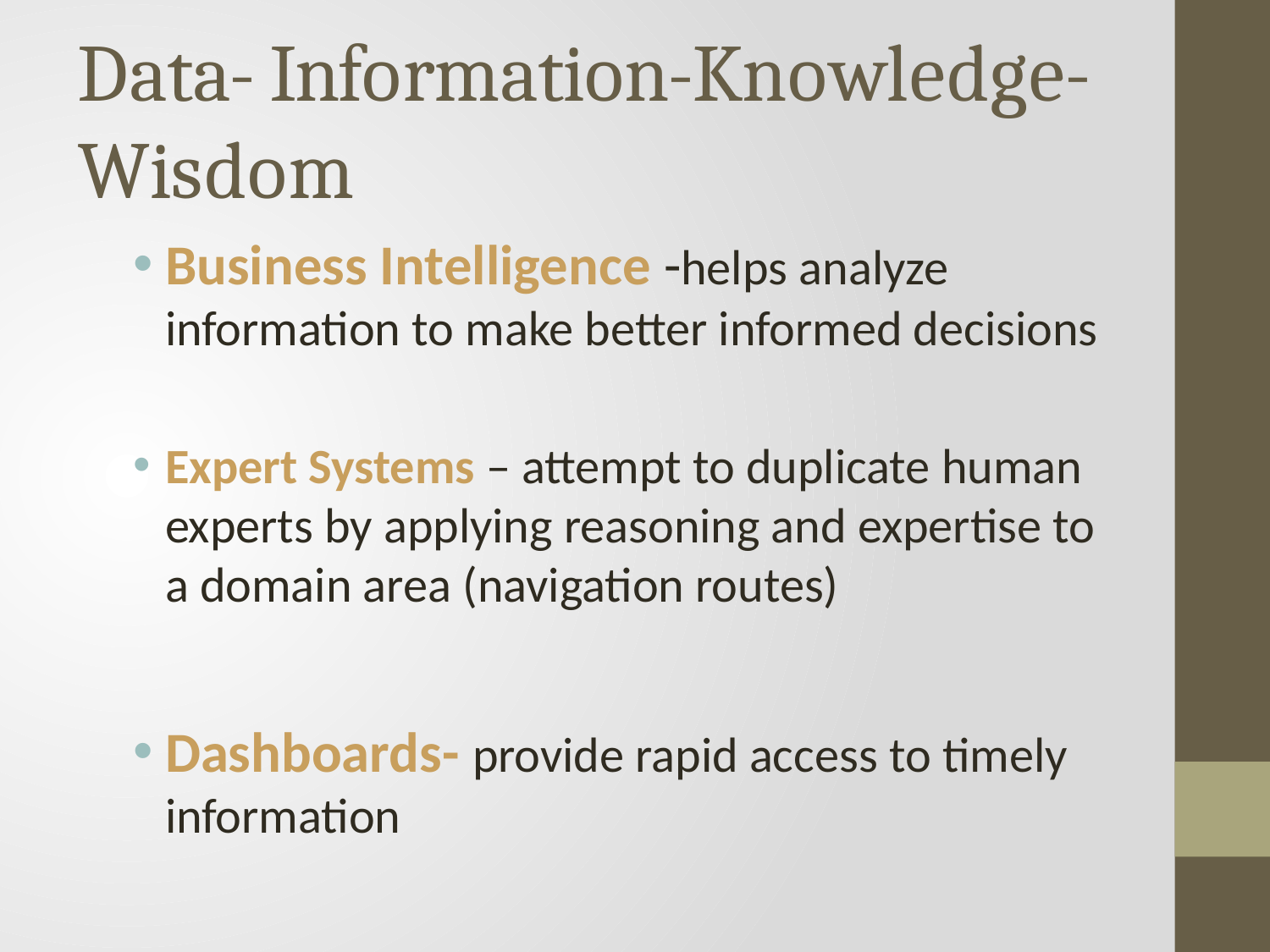

# Data- Information-Knowledge-Wisdom
Business Intelligence -helps analyze information to make better informed decisions

Expert Systems – attempt to duplicate human experts by applying reasoning and expertise to a domain area (navigation routes)

Dashboards- provide rapid access to timely information